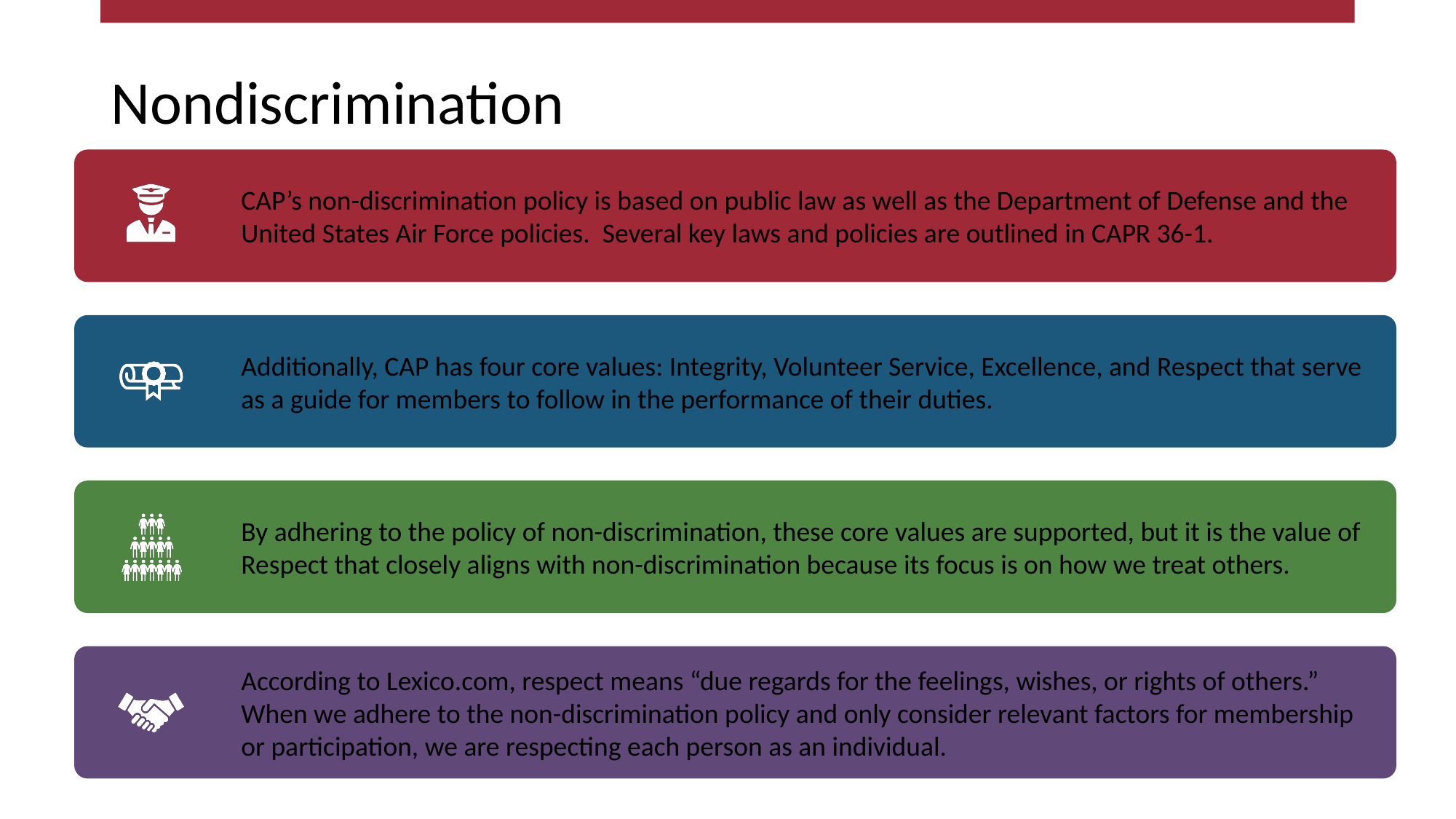

# Nondiscrimination
CAP’s non-discrimination policy is based on public law as well as the Department of Defense and the United States Air Force policies.  Several key laws and policies are outlined in CAPR 36-1.
Additionally, CAP has four core values: Integrity, Volunteer Service, Excellence, and Respect that serve as a guide for members to follow in the performance of their duties.
By adhering to the policy of non-discrimination, these core values are supported, but it is the value of Respect that closely aligns with non-discrimination because its focus is on how we treat others.
According to Lexico.com, respect means “due regards for the feelings, wishes, or rights of others.”  When we adhere to the non-discrimination policy and only consider relevant factors for membership or participation, we are respecting each person as an individual.